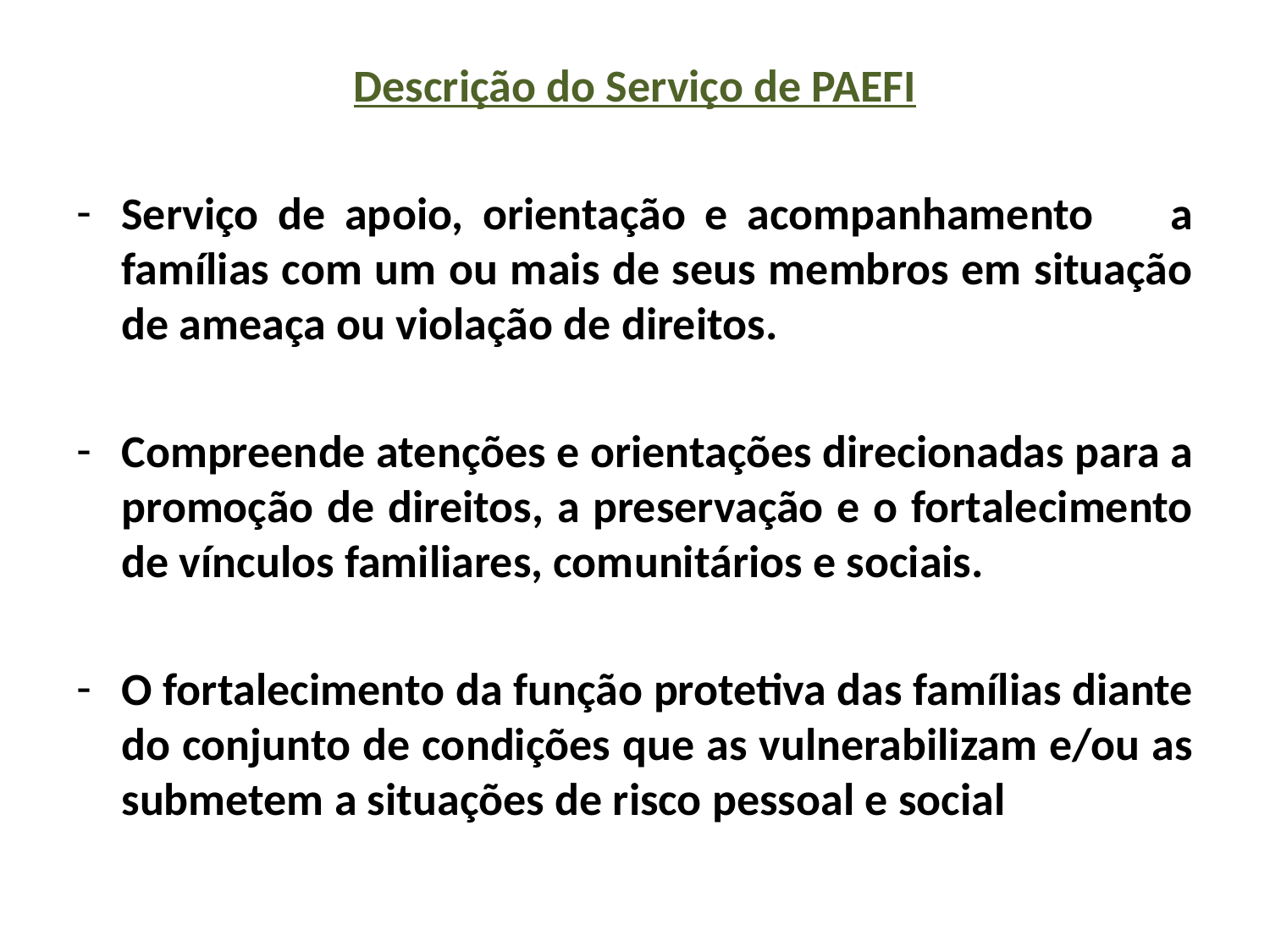

Descrição do Serviço de PAEFI

Serviço de apoio, orientação e acompanhamento    a famílias com um ou mais de seus membros em situação de ameaça ou violação de direitos.

Compreende atenções e orientações direcionadas para a promoção de direitos, a preservação e o fortalecimento de vínculos familiares, comunitários e sociais.

O fortalecimento da função protetiva das famílias diante do conjunto de condições que as vulnerabilizam e/ou as submetem a situações de risco pessoal e social